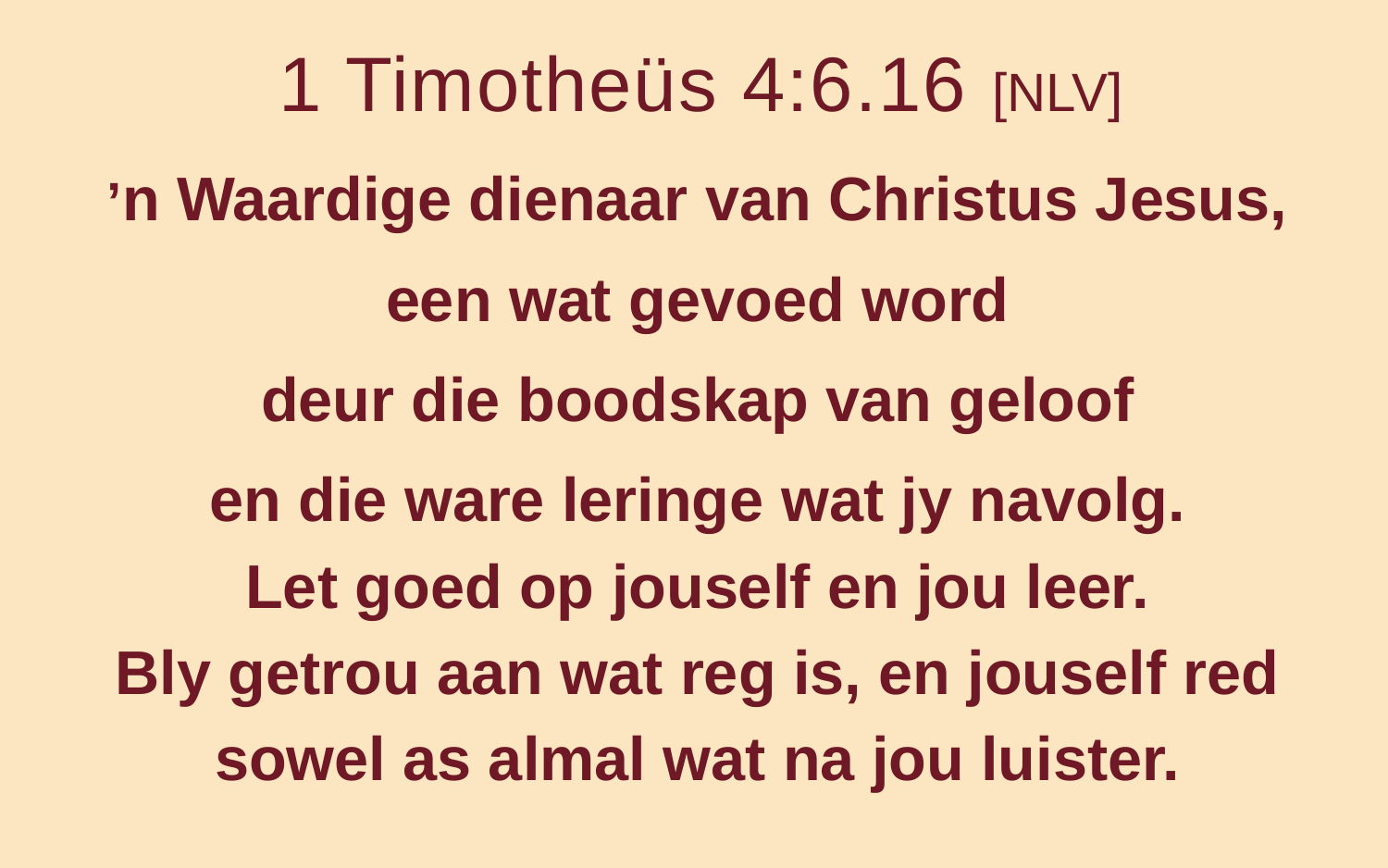

# 1 Timotheüs 4:6.16 [NLV]

’n Waardige dienaar van Christus Jesus,
een wat gevoed word
deur die boodskap van geloof
en die ware leringe wat jy navolg.
Let goed op jouself en jou leer.
Bly getrou aan wat reg is, en jouself red
sowel as almal wat na jou luister.